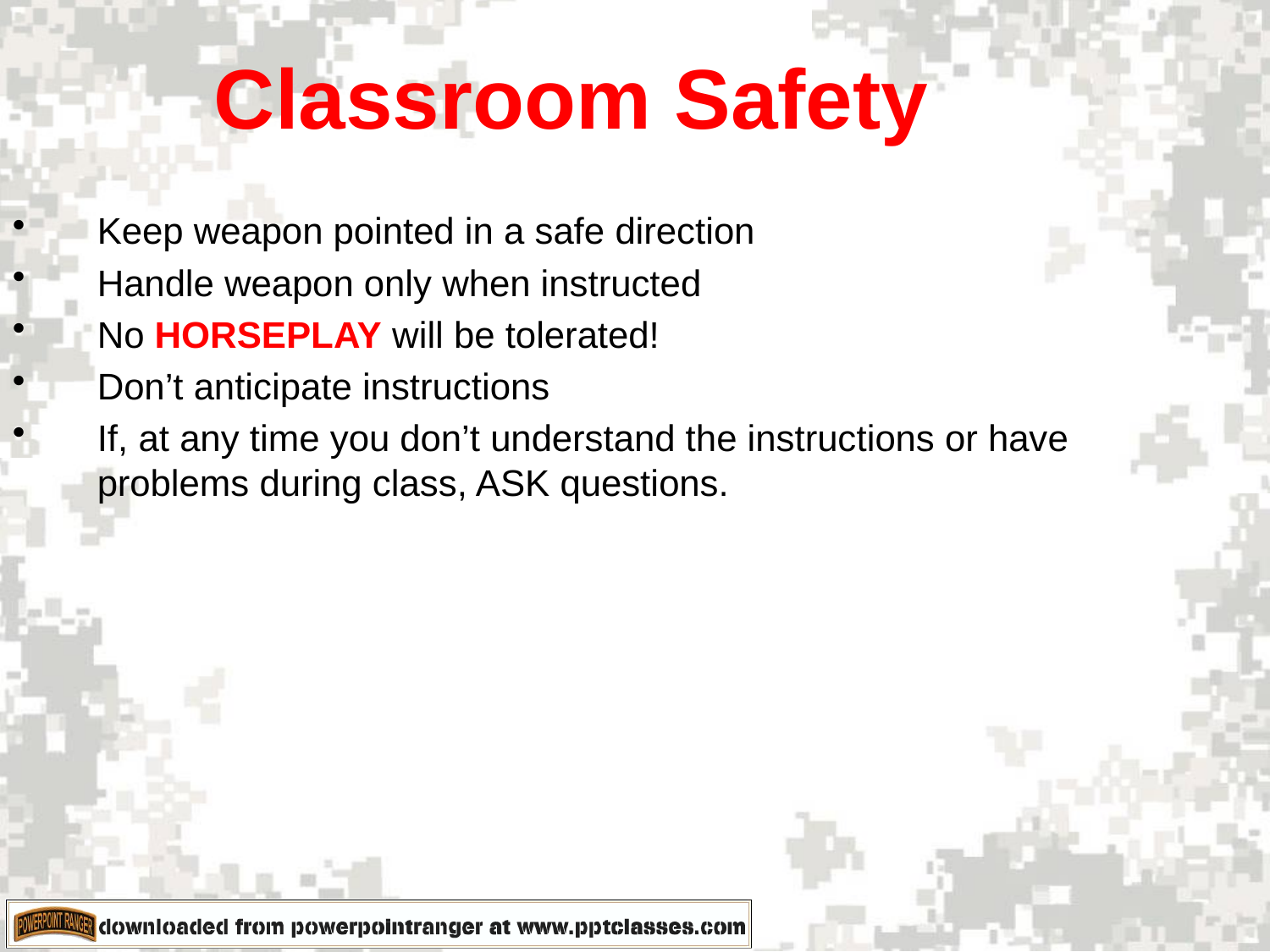

Classroom Safety
Keep weapon pointed in a safe direction
Handle weapon only when instructed
No HORSEPLAY will be tolerated!
Don’t anticipate instructions
If, at any time you don’t understand the instructions or have problems during class, ASK questions.